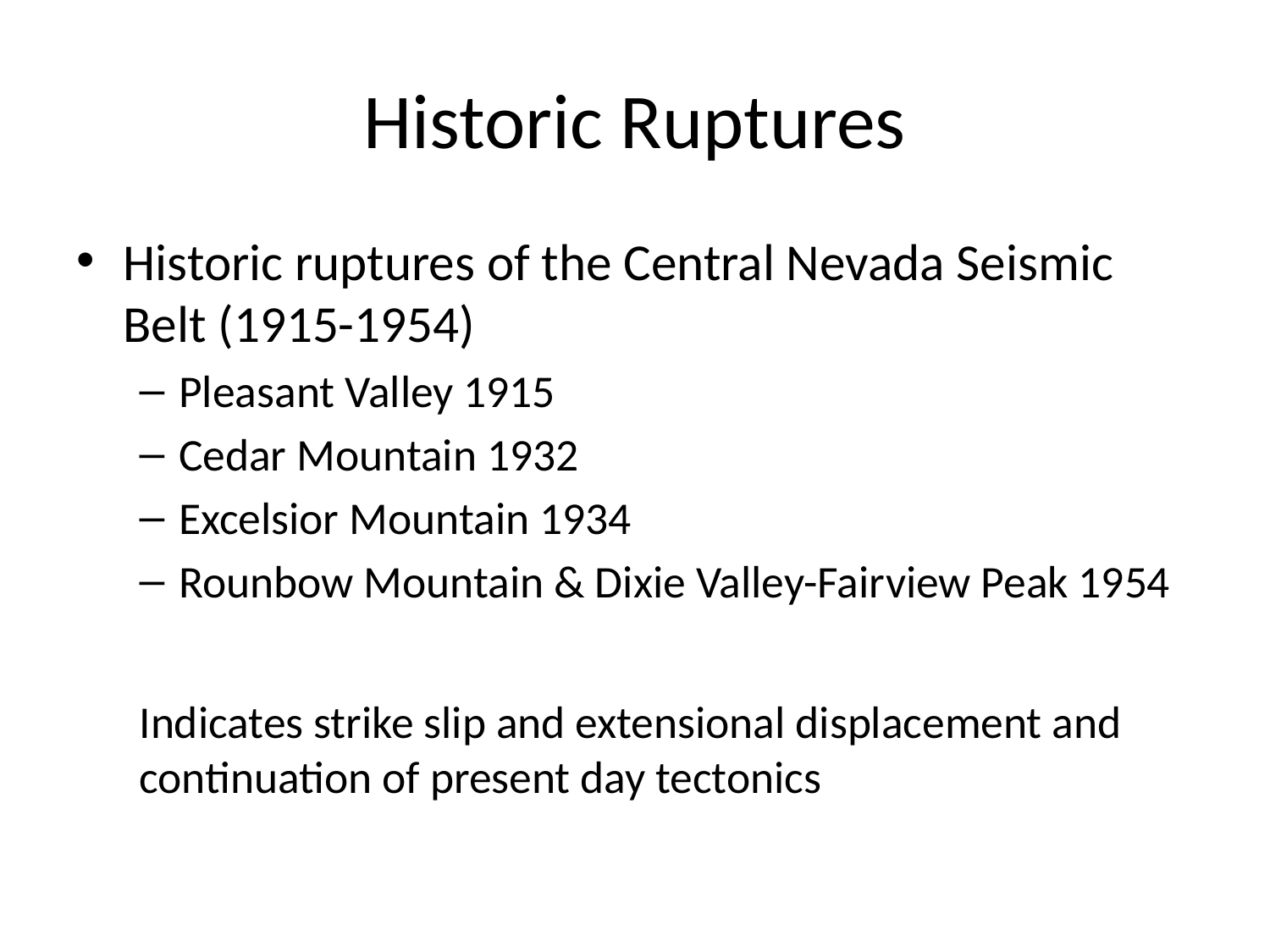

# Historic Ruptures
Historic ruptures of the Central Nevada Seismic Belt (1915-1954)
Pleasant Valley 1915
Cedar Mountain 1932
Excelsior Mountain 1934
Rounbow Mountain & Dixie Valley-Fairview Peak 1954

Indicates strike slip and extensional displacement and continuation of present day tectonics